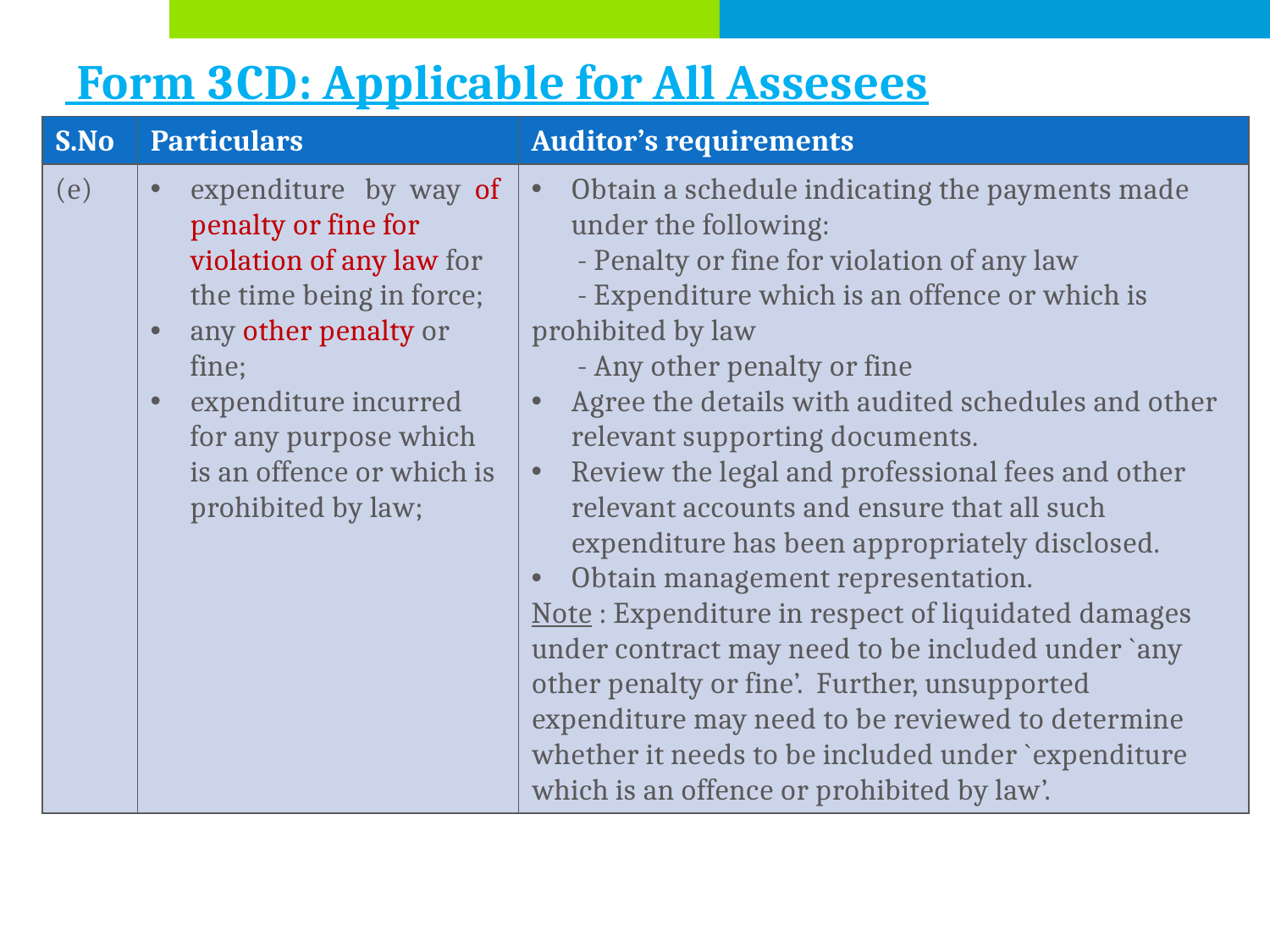

# Form 3CD: Applicable for All Assesees
| S.No | Particulars | Auditor’s requirements |
| --- | --- | --- |
| (e) | expenditure by way of penalty or fine for violation of any law for the time being in force; any other penalty or fine; expenditure incurred for any purpose which is an offence or which is prohibited by law; | Obtain a schedule indicating the payments made under the following: - Penalty or fine for violation of any law - Expenditure which is an offence or which is prohibited by law - Any other penalty or fine Agree the details with audited schedules and other relevant supporting documents. Review the legal and professional fees and other relevant accounts and ensure that all such expenditure has been appropriately disclosed. Obtain management representation. Note : Expenditure in respect of liquidated damages under contract may need to be included under `any other penalty or fine’. Further, unsupported expenditure may need to be reviewed to determine whether it needs to be included under `expenditure which is an offence or prohibited by law’. |